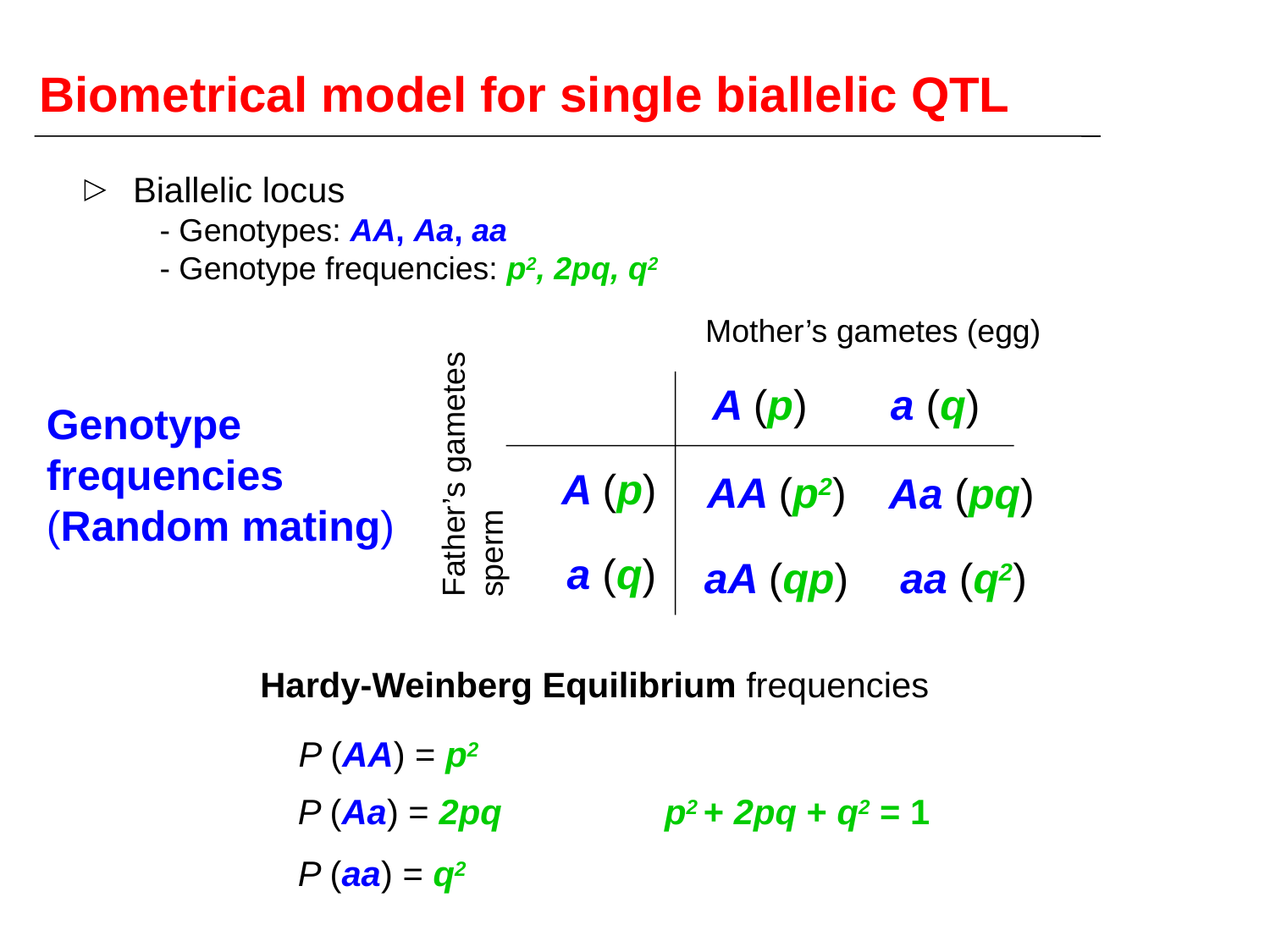

Biometrical model for single biallelic QTL

Biallelic locus
   - Genotypes: AA, Aa, aa
   - Genotype frequencies: p2, 2pq, q2

Mother’s gametes (egg)

A (p)
a (q)
Genotype frequencies (Random mating)
Father’s gametes
sperm

A (p)
AA (p2)
Aa (pq)
a (q)
aa (q2)
aA (qp)
Hardy-Weinberg Equilibrium frequencies
P (AA) = p2
P (Aa) = 2pq
p2 + 2pq + q2 = 1
P (aa) = q2